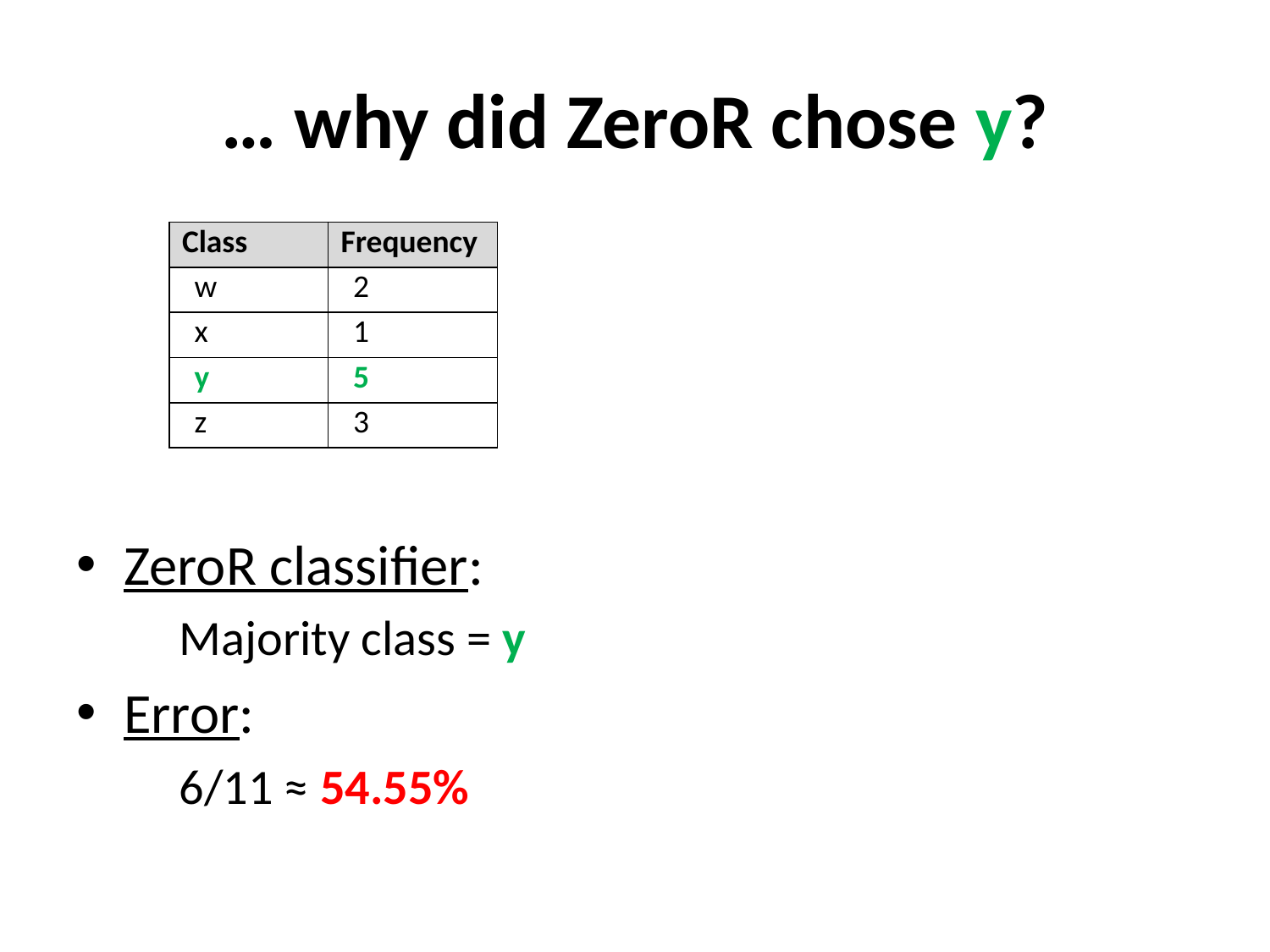

# … why did ZeroR chose y?
| Class | Frequency |
| --- | --- |
| w | 2 |
| x | 1 |
| y | 5 |
| z | 3 |

ZeroR classifier:
	Majority class = y
Error:
	6/11 ≈ 54.55%